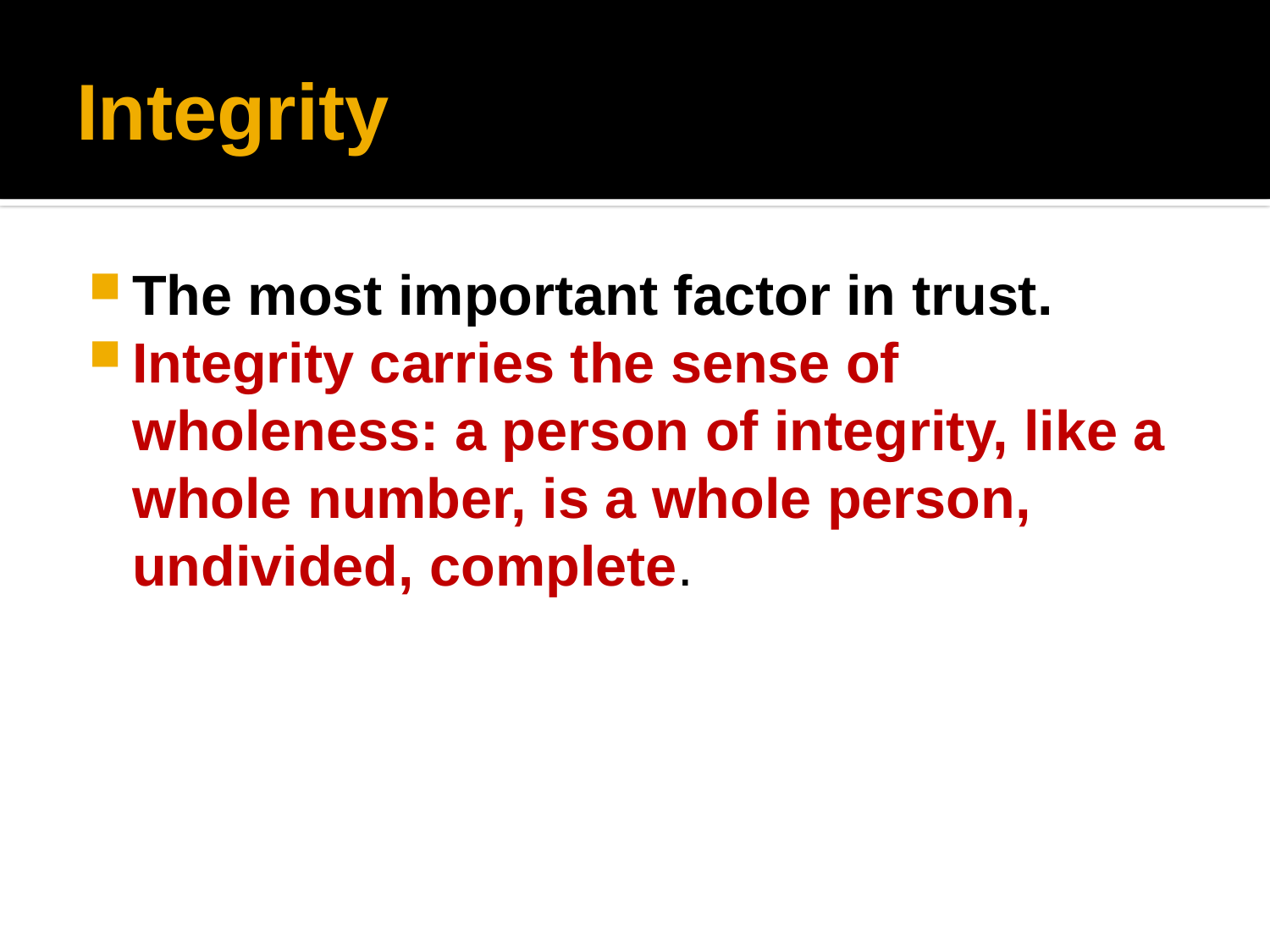

# Integrity
The most important factor in trust.
Integrity carries the sense of wholeness: a person of integrity, like a whole number, is a whole person, undivided, complete.